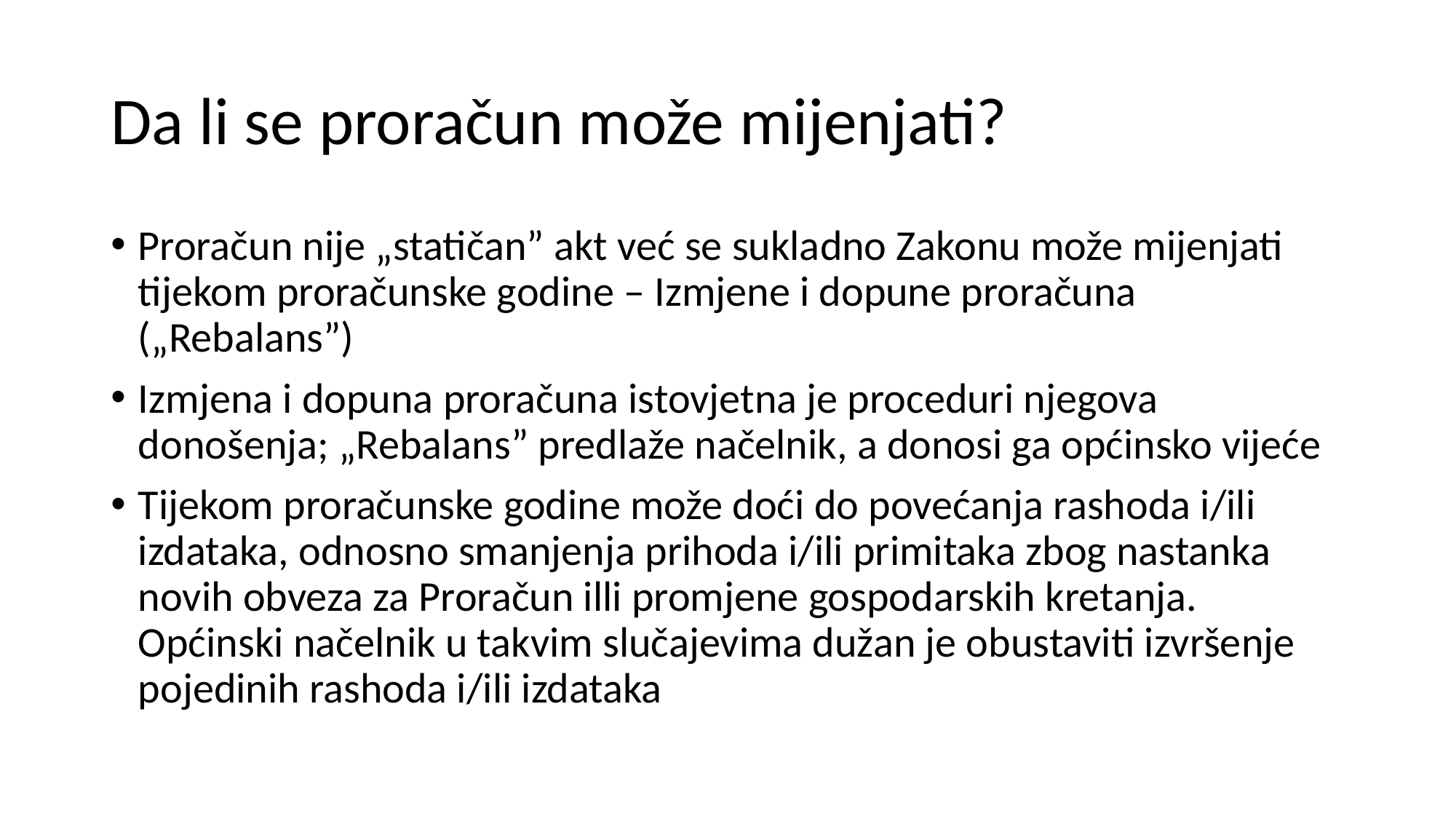

# Da li se proračun može mijenjati?
Proračun nije „statičan” akt već se sukladno Zakonu može mijenjati tijekom proračunske godine – Izmjene i dopune proračuna („Rebalans”)
Izmjena i dopuna proračuna istovjetna je proceduri njegova donošenja; „Rebalans” predlaže načelnik, a donosi ga općinsko vijeće
Tijekom proračunske godine može doći do povećanja rashoda i/ili izdataka, odnosno smanjenja prihoda i/ili primitaka zbog nastanka novih obveza za Proračun illi promjene gospodarskih kretanja. Općinski načelnik u takvim slučajevima dužan je obustaviti izvršenje pojedinih rashoda i/ili izdataka